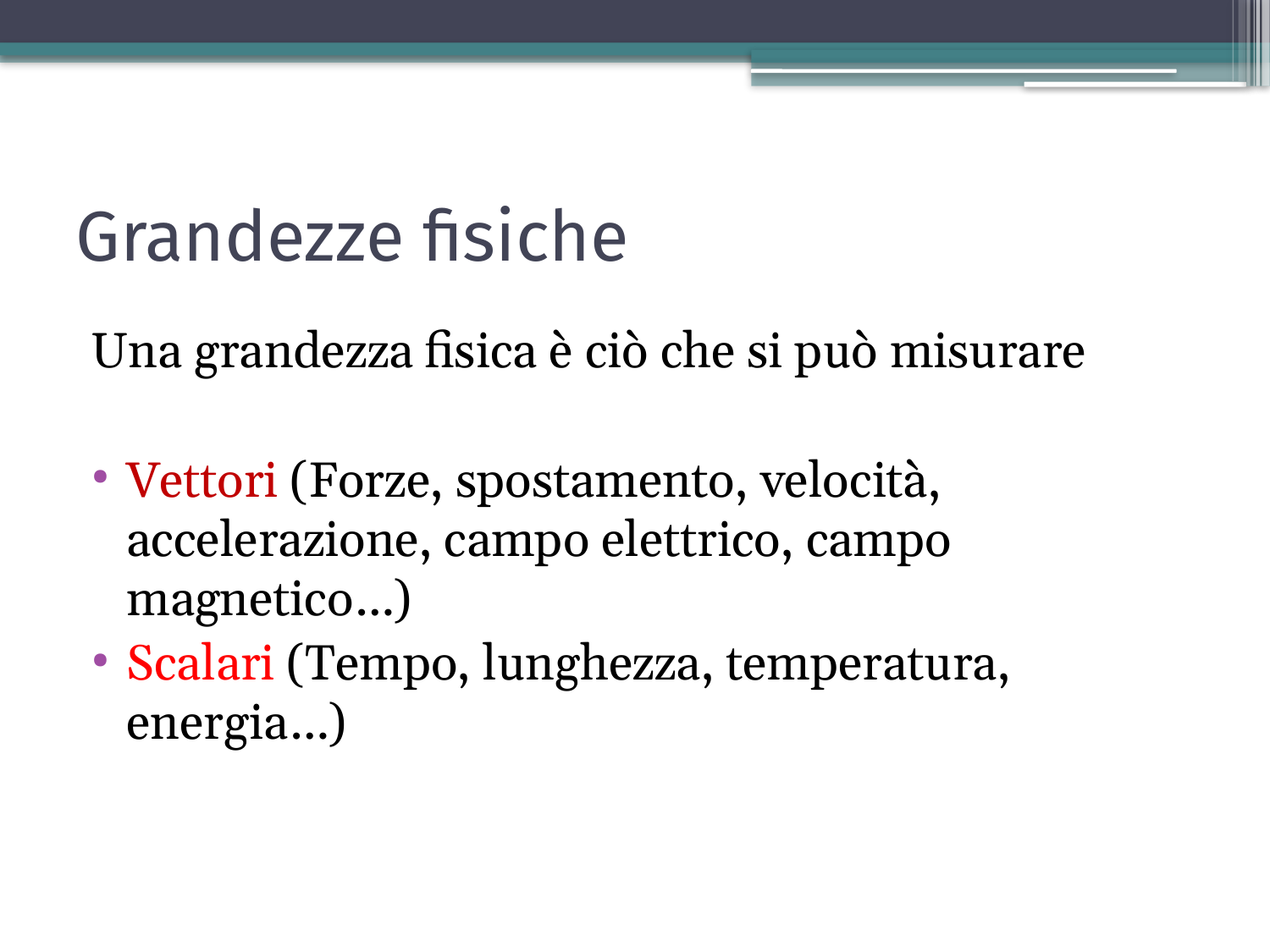

# Grandezze fisiche
Una grandezza fisica è ciò che si può misurare

Vettori (Forze, spostamento, velocità, accelerazione, campo elettrico, campo magnetico…)
Scalari (Tempo, lunghezza, temperatura, energia…)